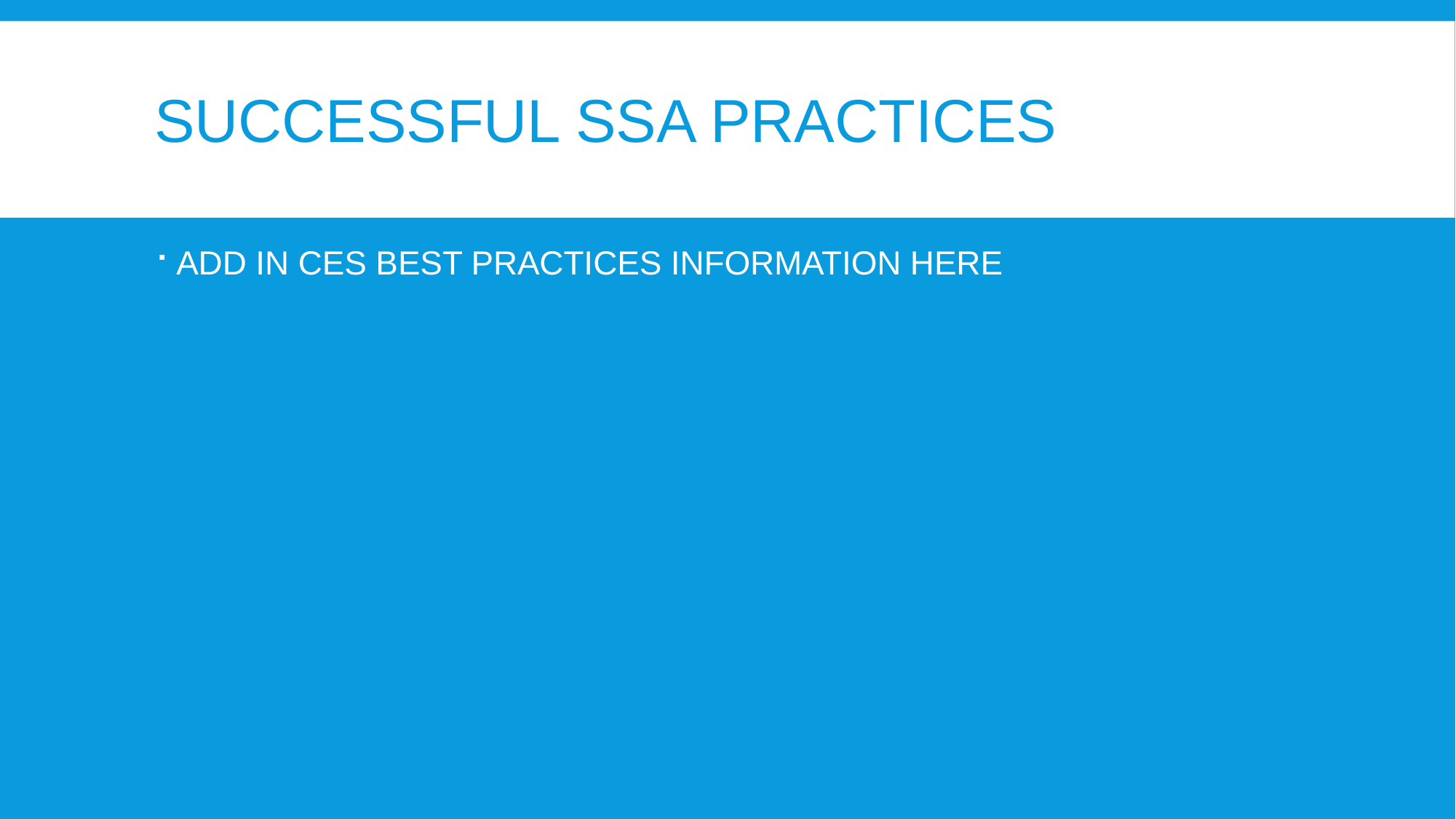

# Successful SSA practices
ADD IN CES BEST PRACTICES INFORMATION HERE